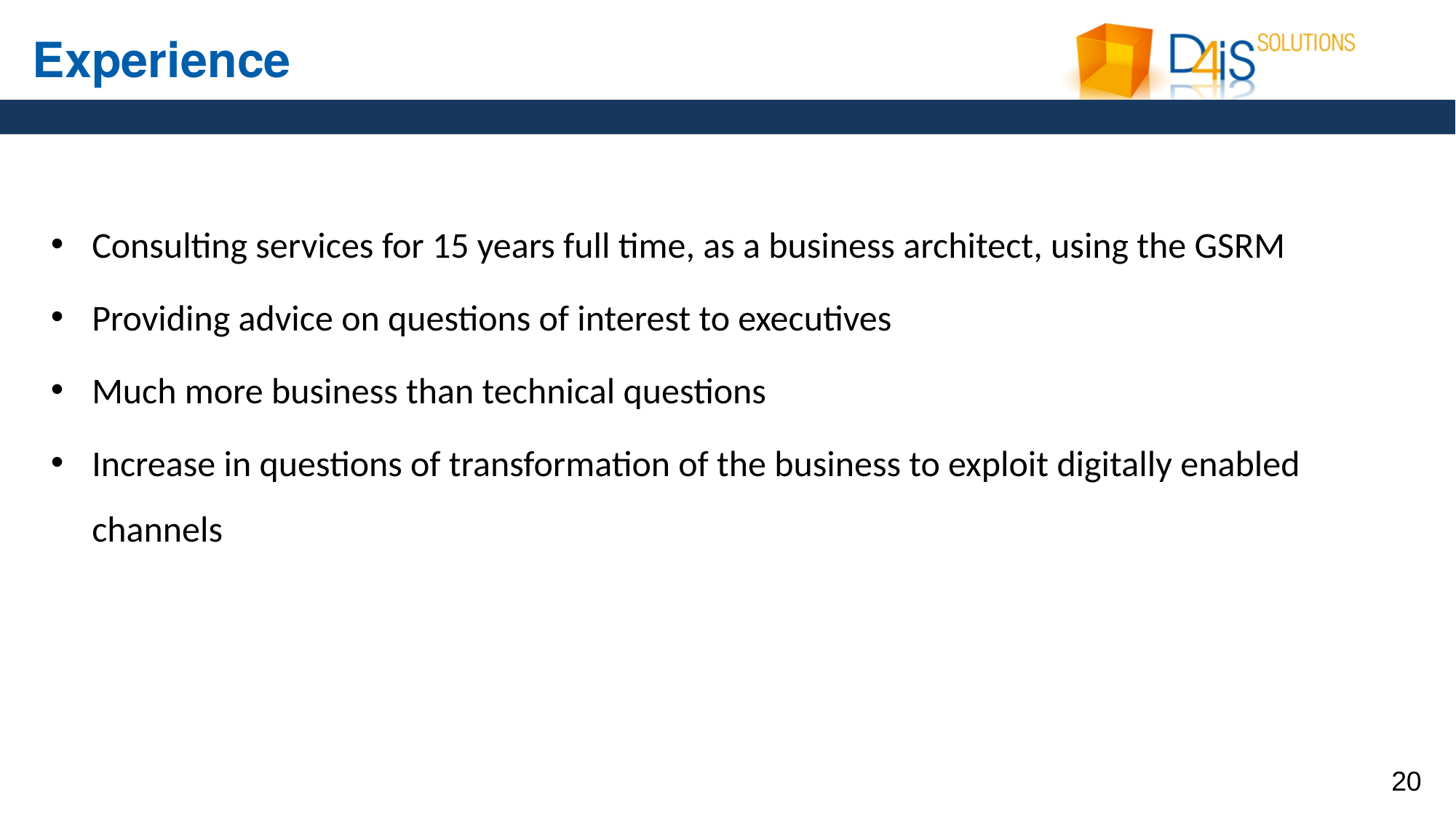

# Experience
Consulting services for 15 years full time, as a business architect, using the GSRM
Providing advice on questions of interest to executives
Much more business than technical questions
Increase in questions of transformation of the business to exploit digitally enabled channels